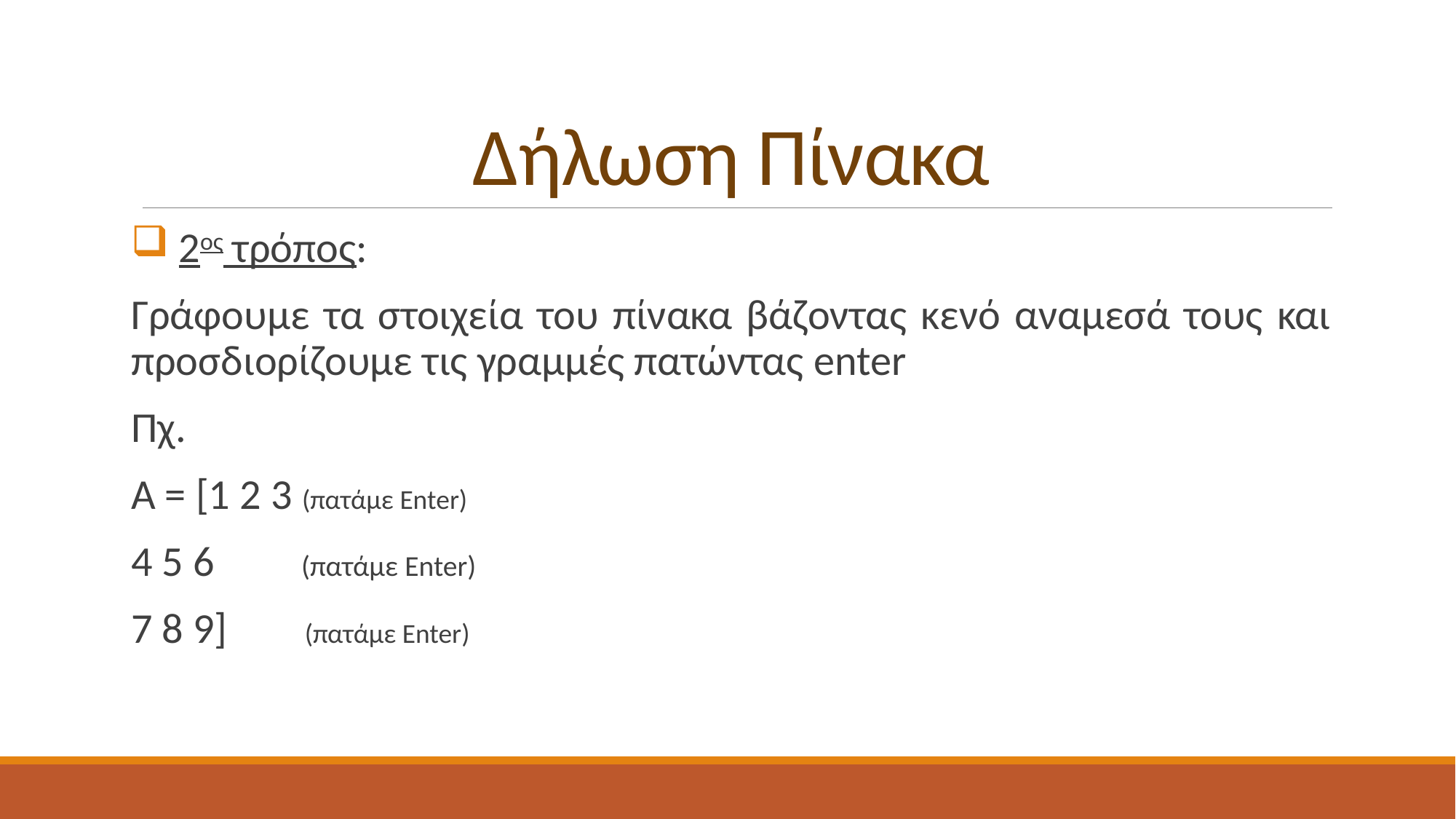

# Δήλωση Πίνακα
 2ος τρόπος:
Γράφουμε τα στοιχεία του πίνακα βάζοντας κενό αναμεσά τους και προσδιορίζουμε τις γραμμές πατώντας enter
Πχ.
Α = [1 2 3 (πατάμε Enter)
4 5 6         (πατάμε Enter)
7 8 9]        (πατάμε Enter)